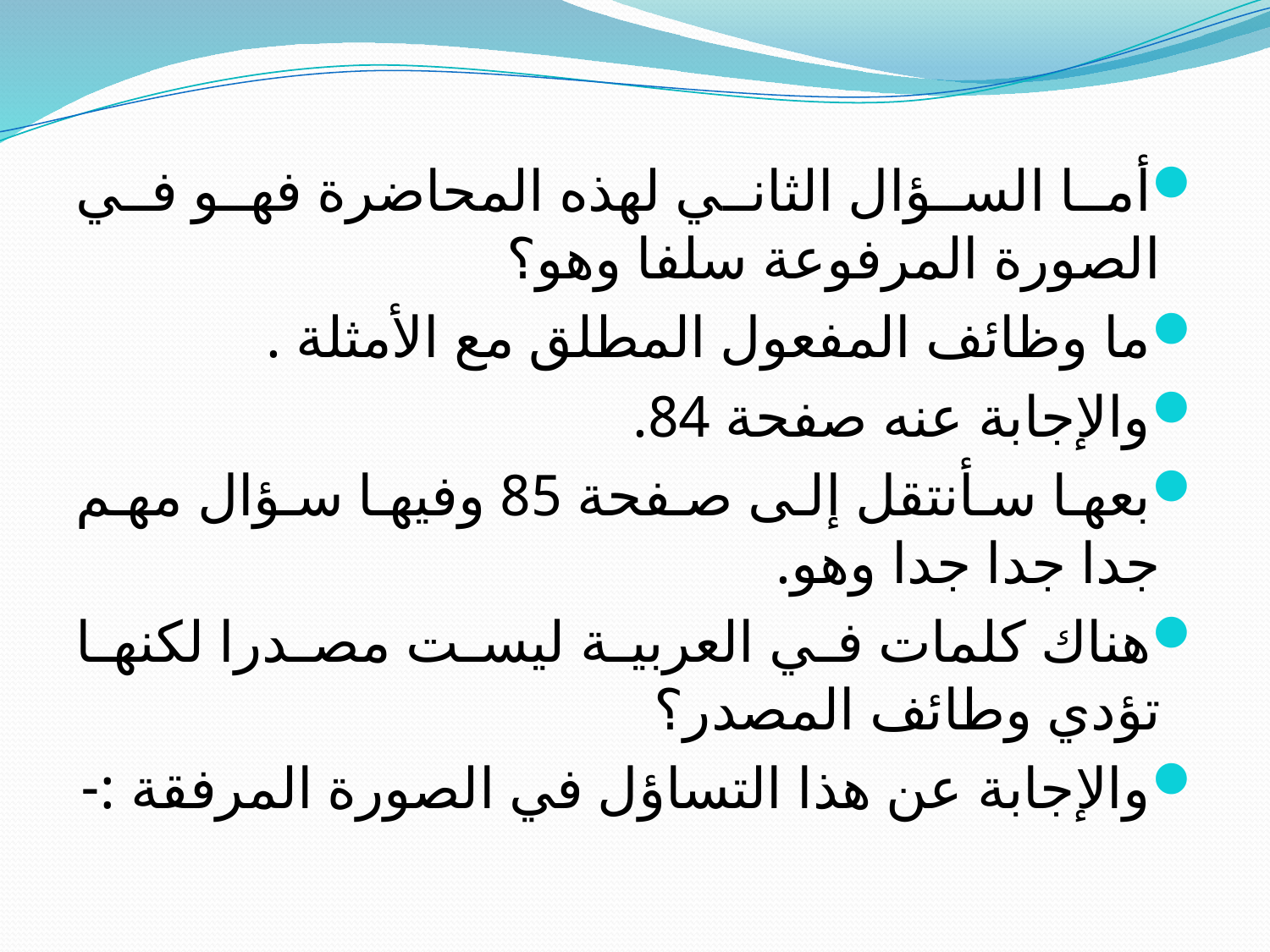

أما السؤال الثاني لهذه المحاضرة فهو في الصورة المرفوعة سلفا وهو؟
ما وظائف المفعول المطلق مع الأمثلة .
والإجابة عنه صفحة 84.
بعها سأنتقل إلى صفحة 85 وفيها سؤال مهم جدا جدا جدا وهو.
هناك كلمات في العربية ليست مصدرا لكنها تؤدي وطائف المصدر؟
والإجابة عن هذا التساؤل في الصورة المرفقة :-